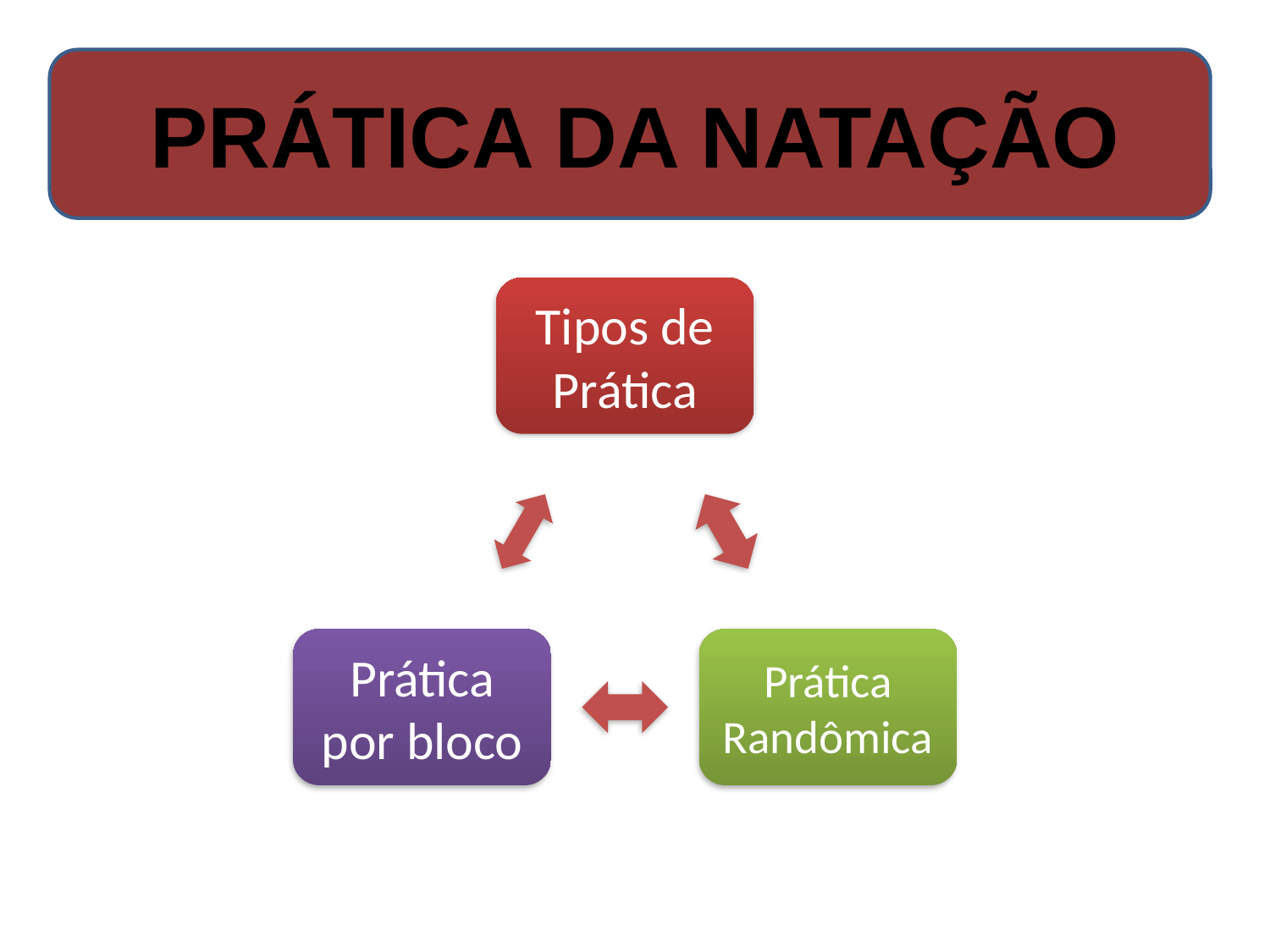

# PRÁTICA DA NATAÇÃO

Tipos de Prática
Prática Randômica
Prática por bloco